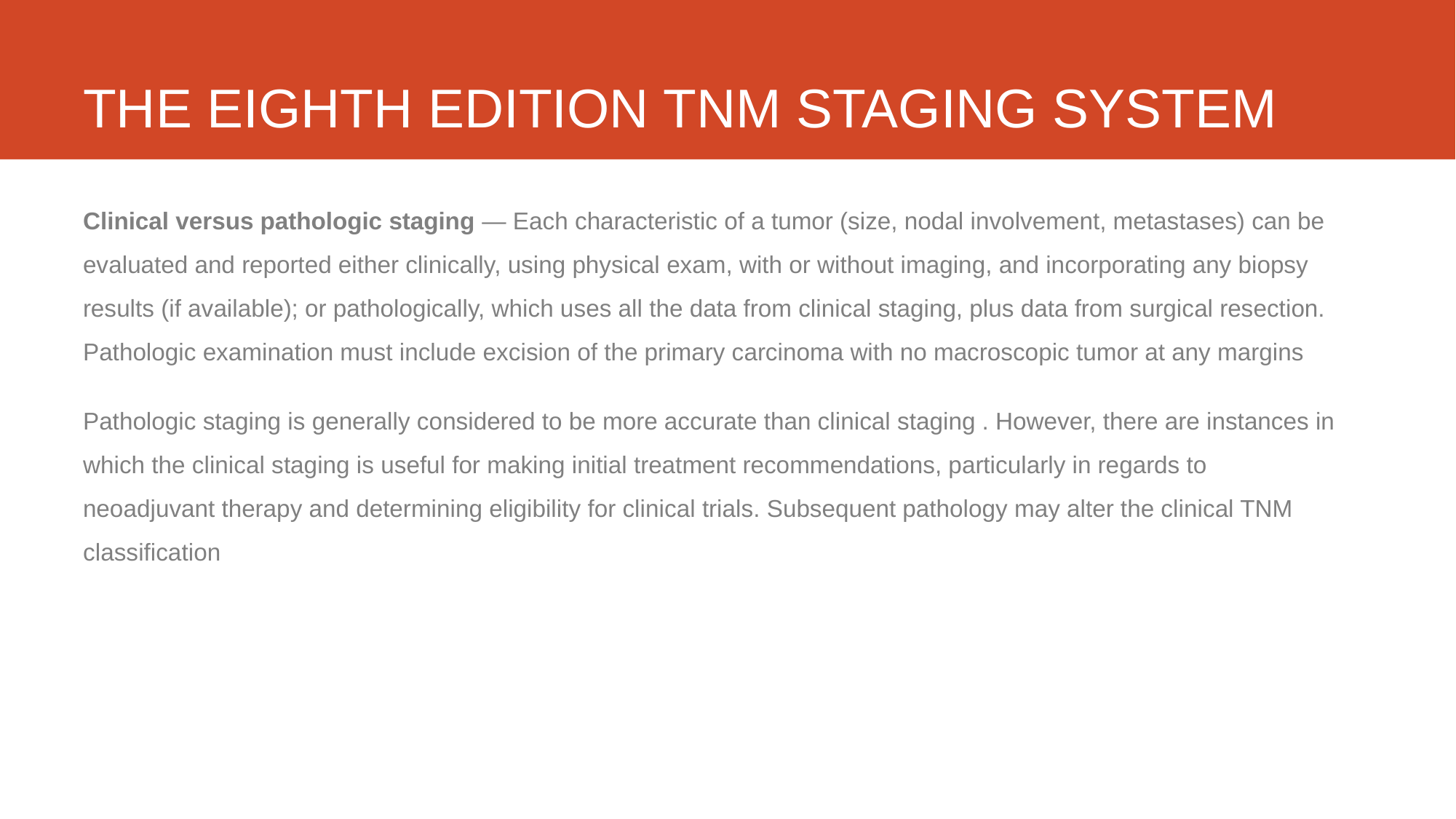

# THE EIGHTH EDITION TNM STAGING SYSTEM
Clinical versus pathologic staging — Each characteristic of a tumor (size, nodal involvement, metastases) can be evaluated and reported either clinically, using physical exam, with or without imaging, and incorporating any biopsy results (if available); or pathologically, which uses all the data from clinical staging, plus data from surgical resection. Pathologic examination must include excision of the primary carcinoma with no macroscopic tumor at any margins
Pathologic staging is generally considered to be more accurate than clinical staging . However, there are instances in which the clinical staging is useful for making initial treatment recommendations, particularly in regards to neoadjuvant therapy and determining eligibility for clinical trials. Subsequent pathology may alter the clinical TNM classification